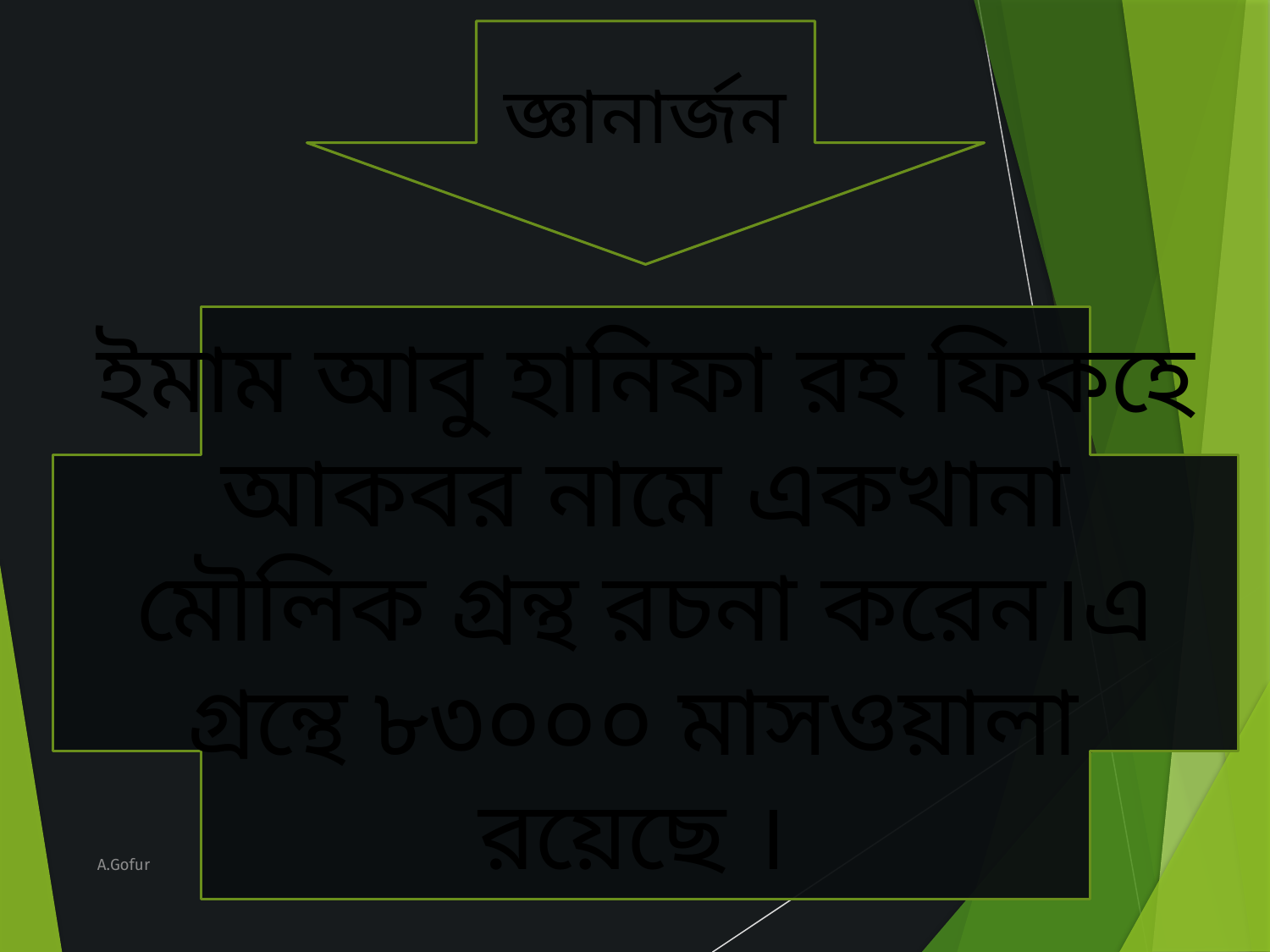

জ্ঞানার্জন
ইমাম আবু হানিফা রহ ফিকহে আকবর নামে একখানা মৌলিক গ্রন্থ রচনা করেন।এ গ্রন্থে ৮৩০০০ মাসওয়ালা  রয়েছে ।
A.Gofur